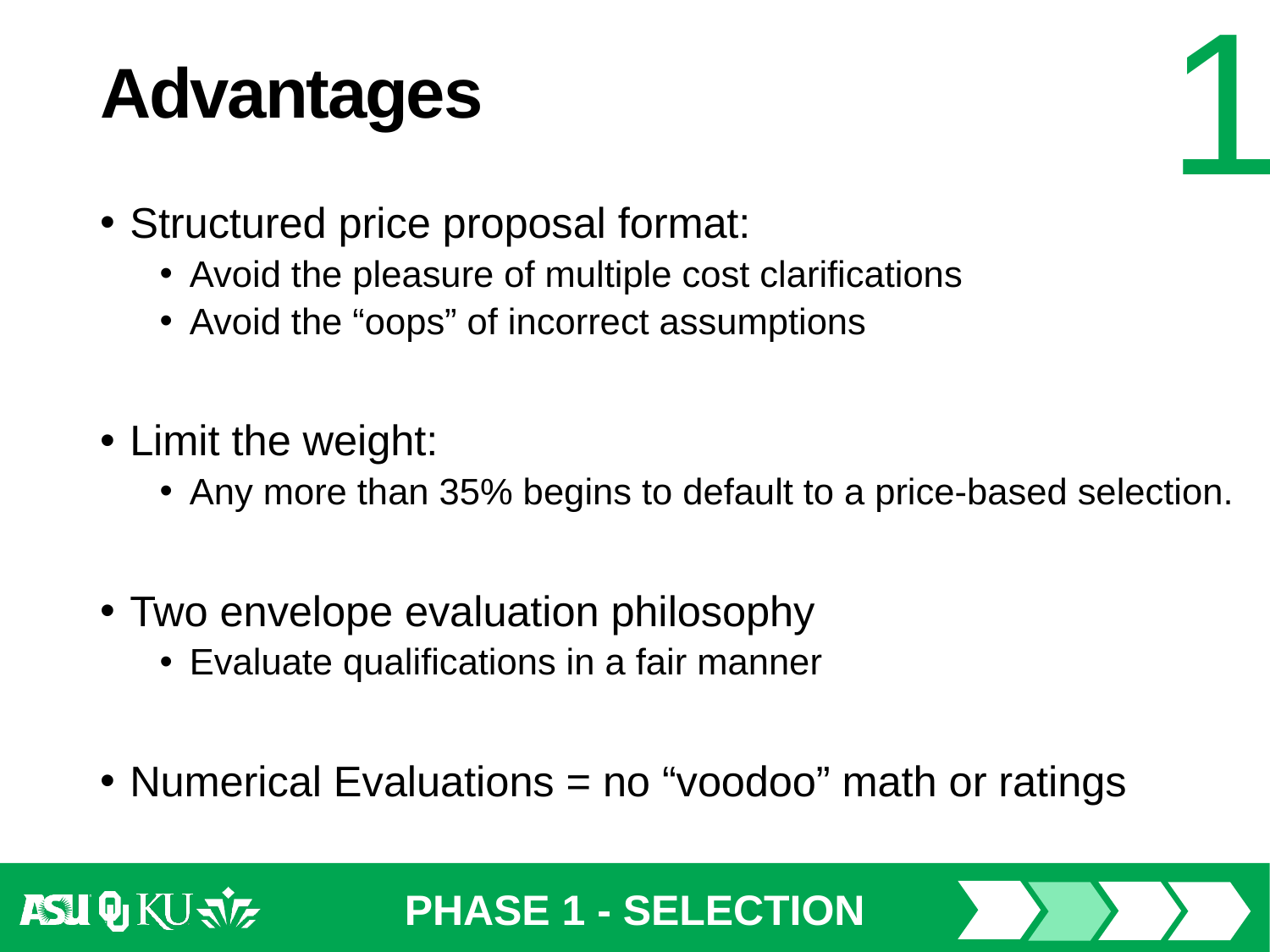

# Advantages
Structured price proposal format:
Avoid the pleasure of multiple cost clarifications
Avoid the “oops” of incorrect assumptions

Limit the weight:
Any more than 35% begins to default to a price-based selection.

Two envelope evaluation philosophy
Evaluate qualifications in a fair manner

Numerical Evaluations = no “voodoo” math or ratings